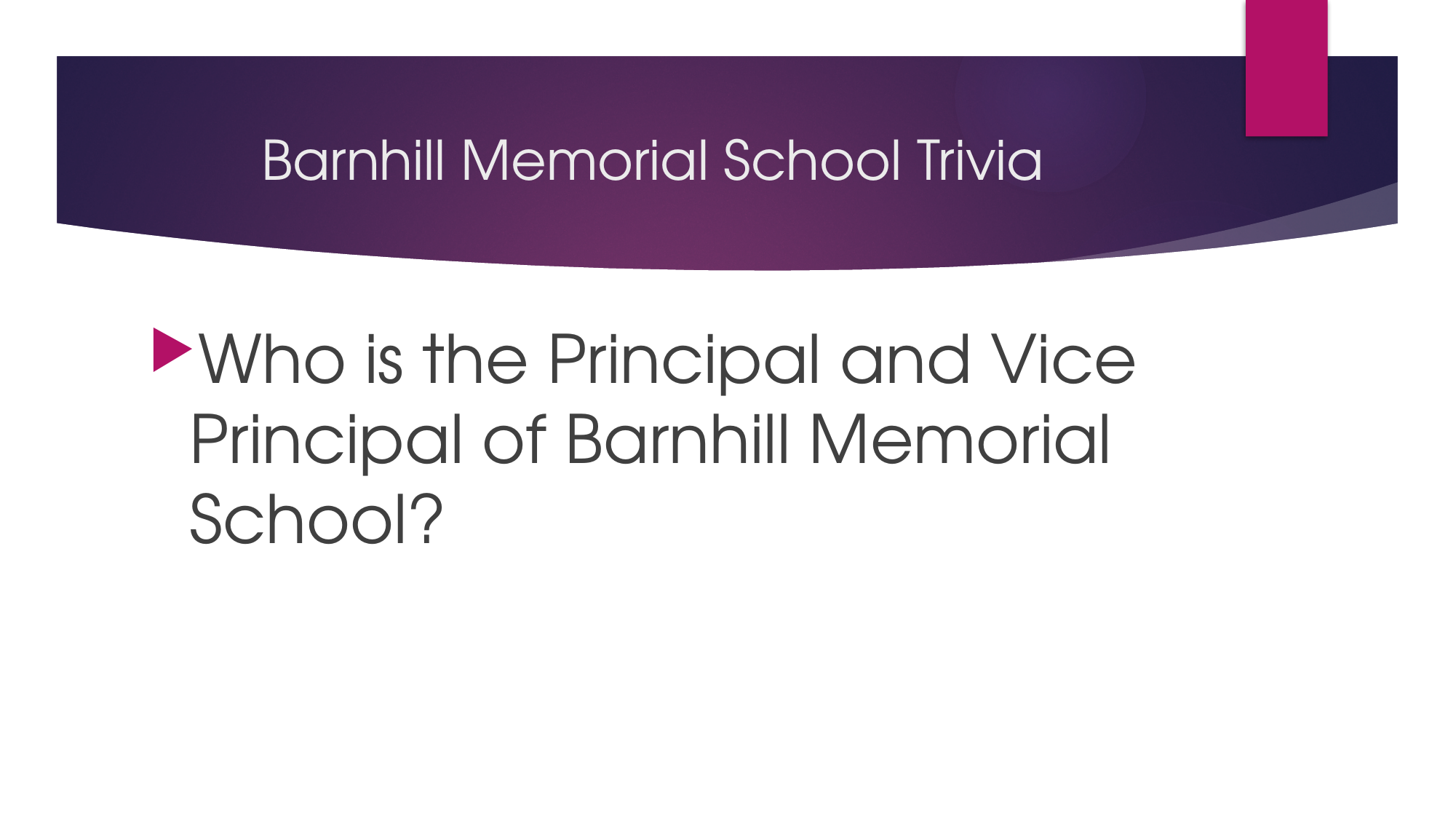

# Barnhill Memorial School Trivia
Who is the Principal and Vice Principal of Barnhill Memorial School?